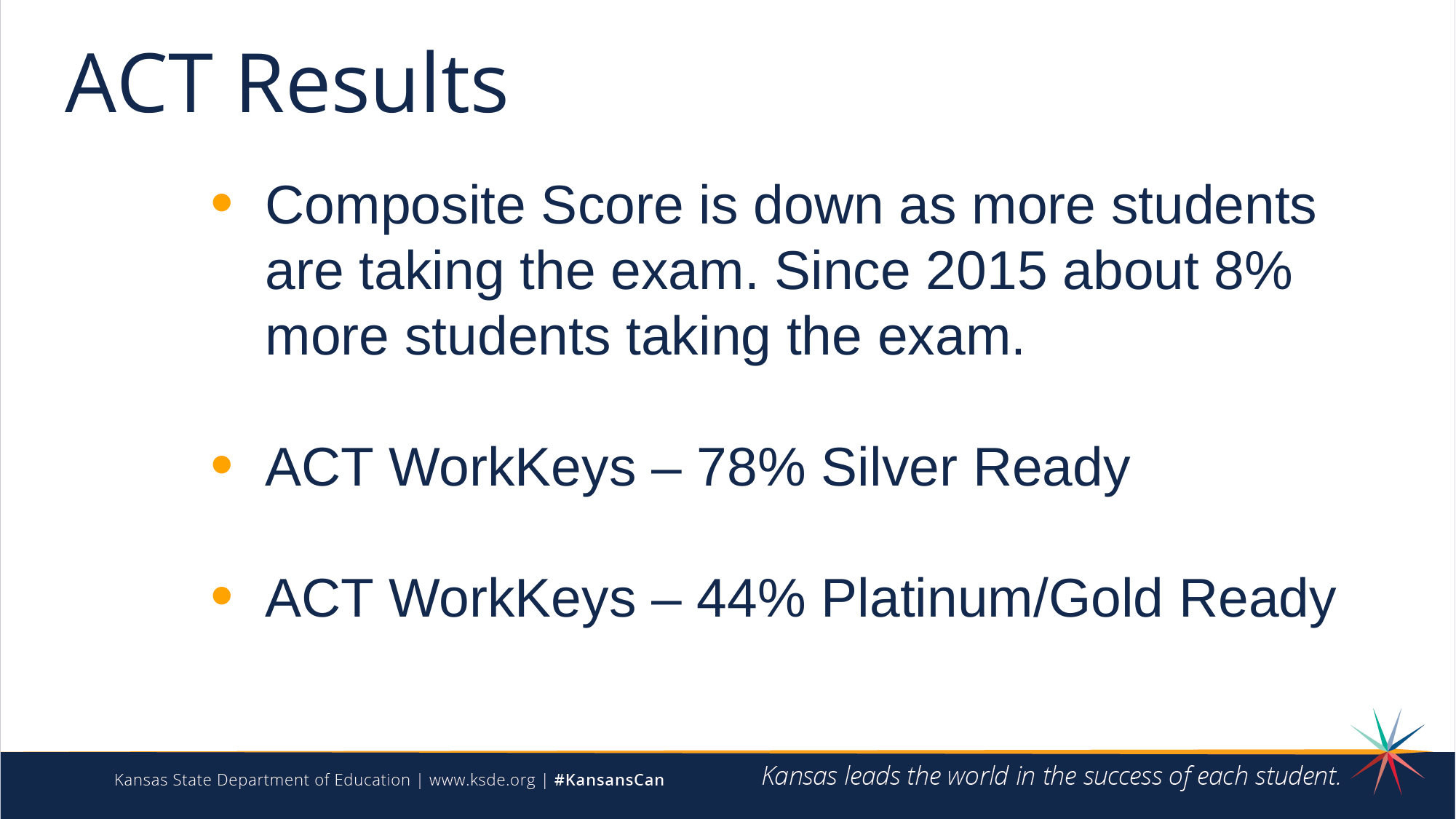

ACT Results
Composite Score is down as more students are taking the exam. Since 2015 about 8% more students taking the exam.

ACT WorkKeys – 78% Silver Ready

ACT WorkKeys – 44% Platinum/Gold Ready